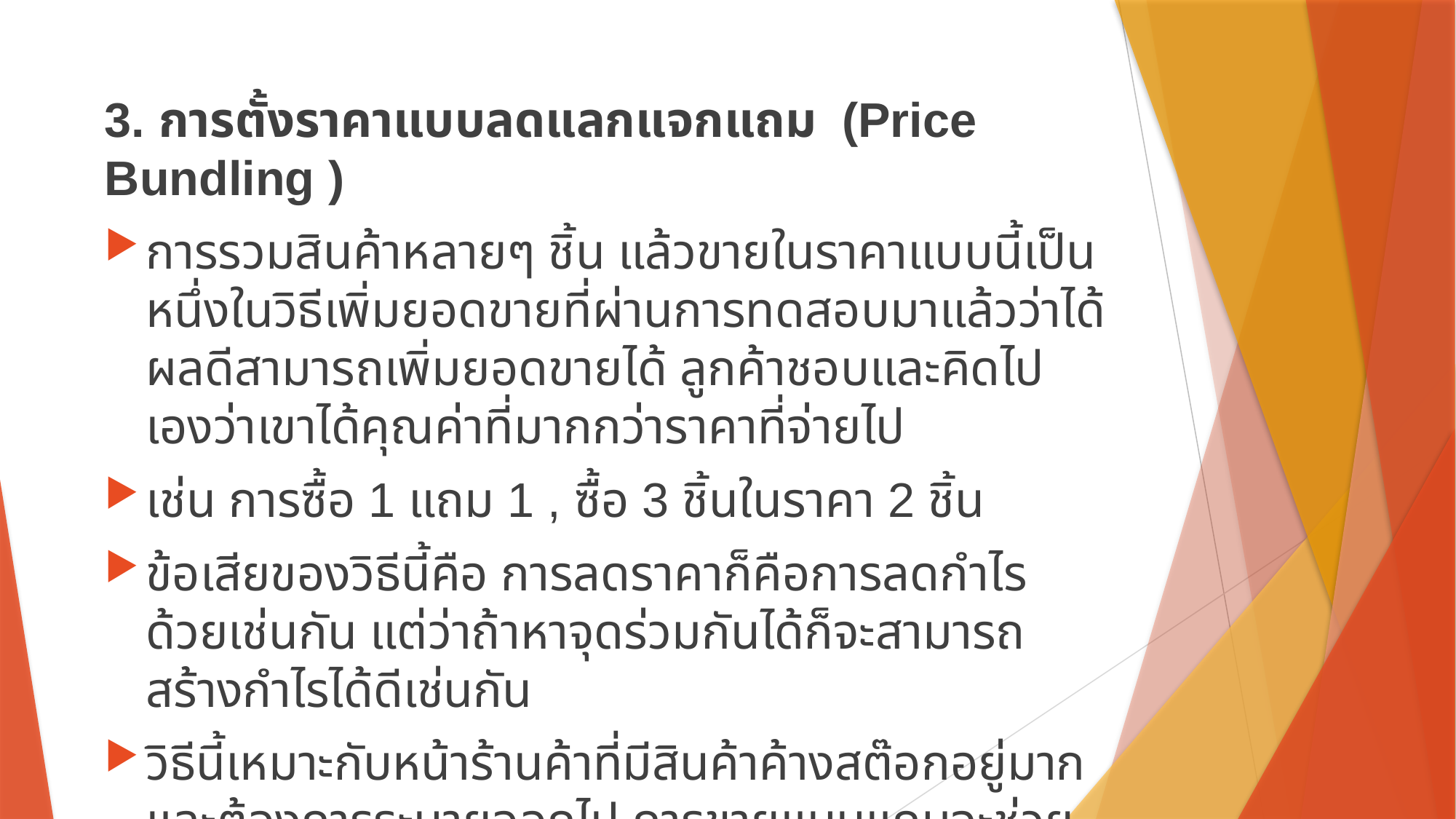

3. การตั้งราคาแบบลดแลกแจกแถม  (Price Bundling )
การรวมสินค้าหลายๆ ชิ้น แล้วขายในราคาแบบนี้เป็นหนึ่งในวิธีเพิ่มยอดขายที่ผ่านการทดสอบมาแล้วว่าได้ผลดีสามารถเพิ่มยอดขายได้ ลูกค้าชอบและคิดไปเองว่าเขาได้คุณค่าที่มากกว่าราคาที่จ่ายไป
เช่น การซื้อ 1 แถม 1 , ซื้อ 3 ชิ้นในราคา 2 ชิ้น
ข้อเสียของวิธีนี้คือ การลดราคาก็คือการลดกำไรด้วยเช่นกัน แต่ว่าถ้าหาจุดร่วมกันได้ก็จะสามารถสร้างกำไรได้ดีเช่นกัน
วิธีนี้เหมาะกับหน้าร้านค้าที่มีสินค้าค้างสต๊อกอยู่มาก และต้องการระบายออกไป การขายแบบแถมจะช่วยล้างสต๊อกและสร้างกำไรได้อย่างรวดเร็ว